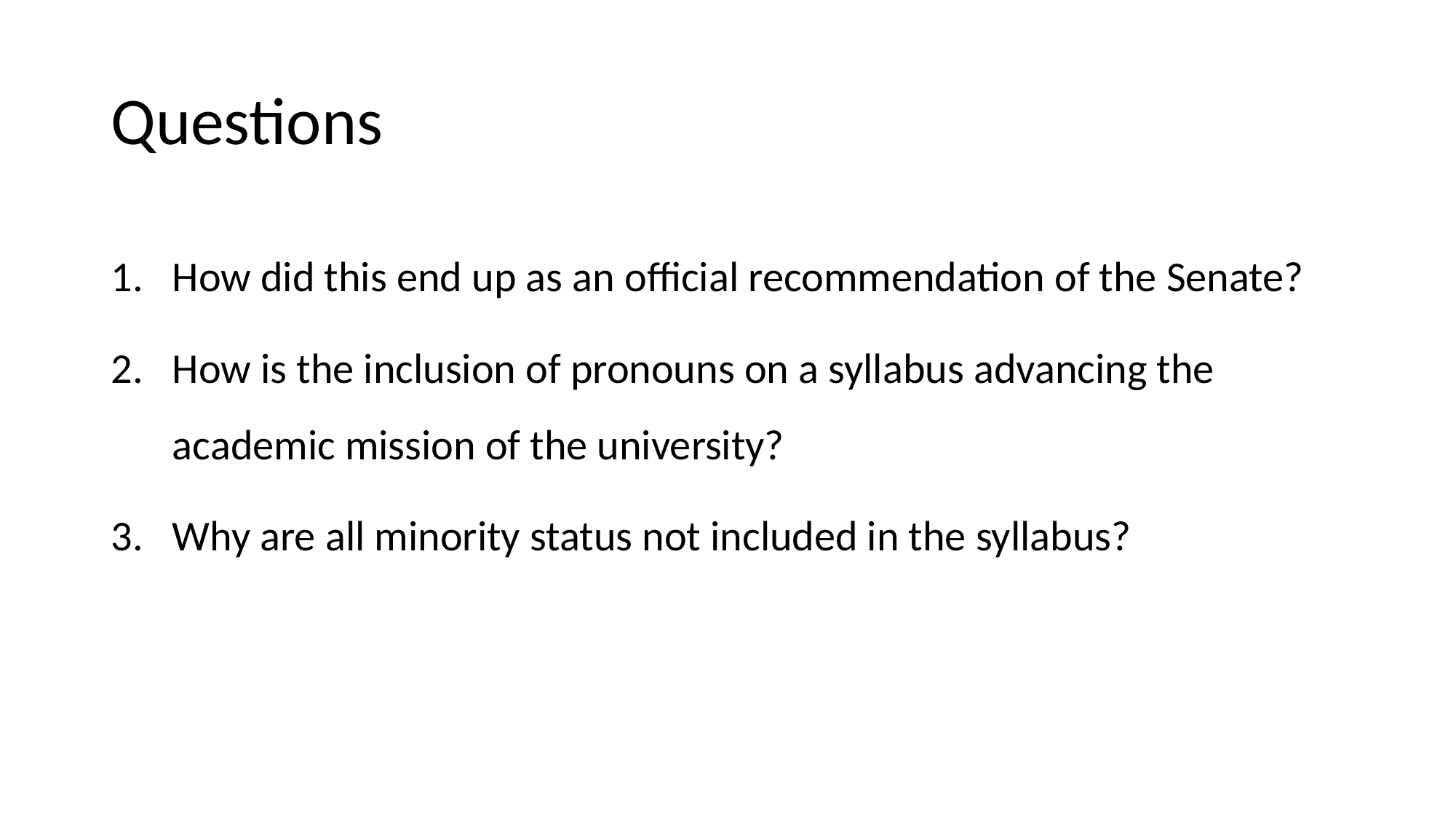

# Questions
How did this end up as an official recommendation of the Senate?
How is the inclusion of pronouns on a syllabus advancing the academic mission of the university?
Why are all minority status not included in the syllabus?